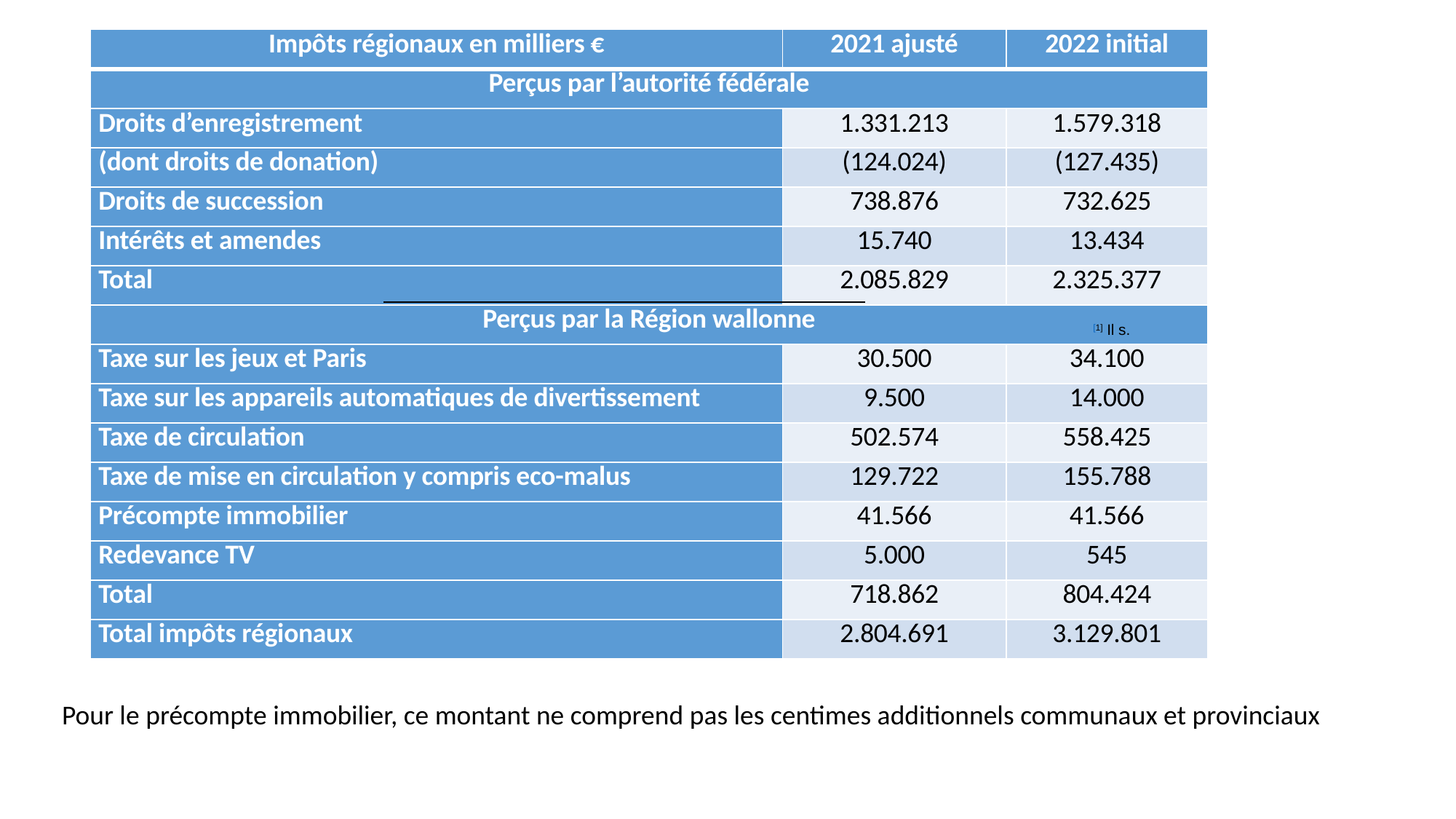

| Impôts régionaux en milliers € | 2021 ajusté | 2022 initial |
| --- | --- | --- |
| Perçus par l’autorité fédérale |  |  |
| Droits d’enregistrement | 1.331.213 | 1.579.318 |
| (dont droits de donation) | (124.024) | (127.435) |
| Droits de succession | 738.876 | 732.625 |
| Intérêts et amendes | 15.740 | 13.434 |
| Total | 2.085.829 | 2.325.377 |
| Perçus par la Région wallonne |  |  |
| Taxe sur les jeux et Paris | 30.500 | 34.100 |
| Taxe sur les appareils automatiques de divertissement | 9.500 | 14.000 |
| Taxe de circulation | 502.574 | 558.425 |
| Taxe de mise en circulation y compris eco-malus | 129.722 | 155.788 |
| Précompte immobilier | 41.566 | 41.566 |
| Redevance TV | 5.000 | 545 |
| Total | 718.862 | 804.424 |
| Total impôts régionaux | 2.804.691 | 3.129.801 |
#

[1] Il s.
Pour le précompte immobilier, ce montant ne comprend pas les centimes additionnels communaux et provinciaux